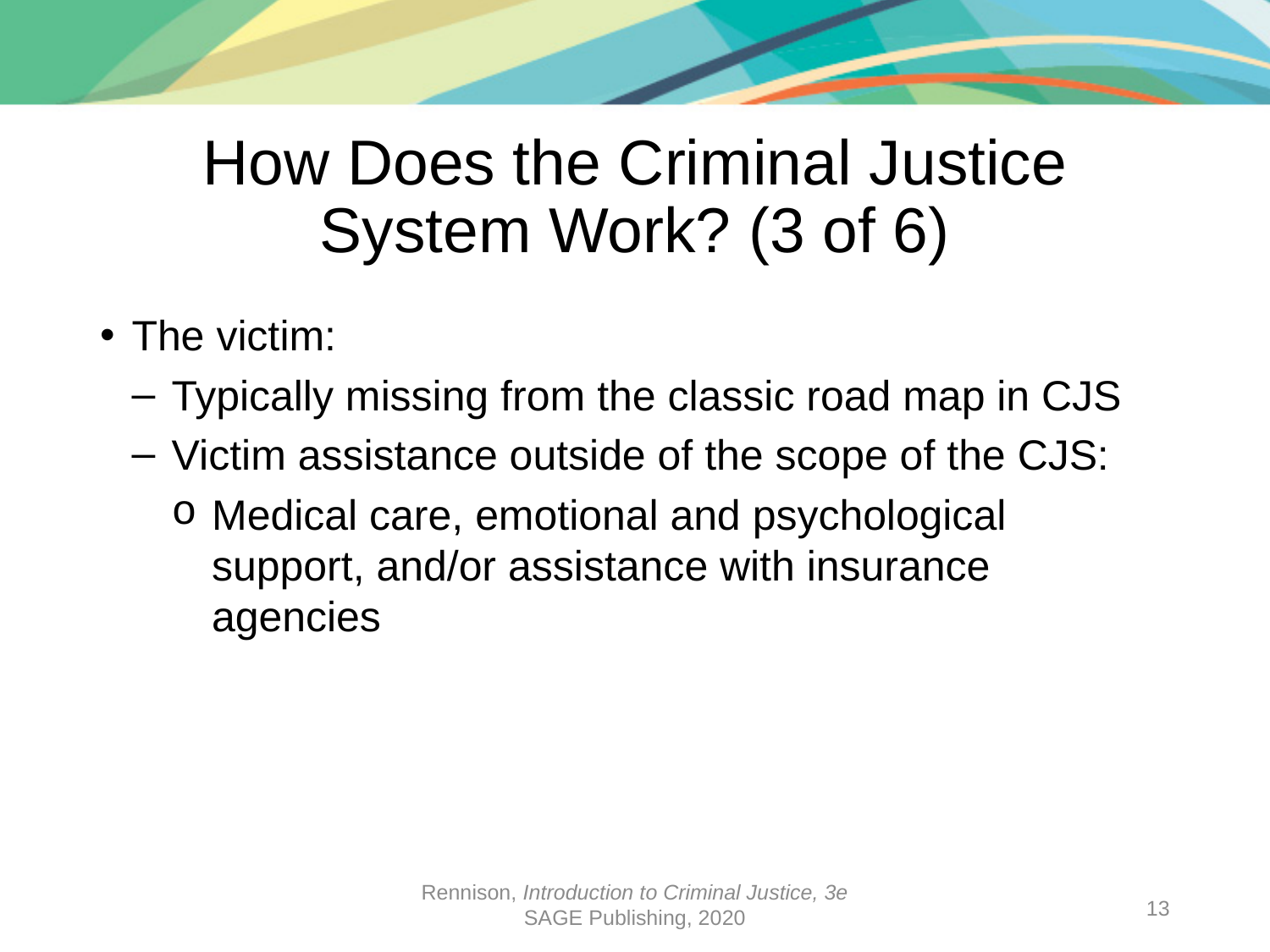

# How Does the Criminal Justice System Work? (3 of 6)
The victim:
Typically missing from the classic road map in CJS
Victim assistance outside of the scope of the CJS:
Medical care, emotional and psychological support, and/or assistance with insurance agencies

Rennison, Introduction to Criminal Justice, 3e
SAGE Publishing, 2020
13